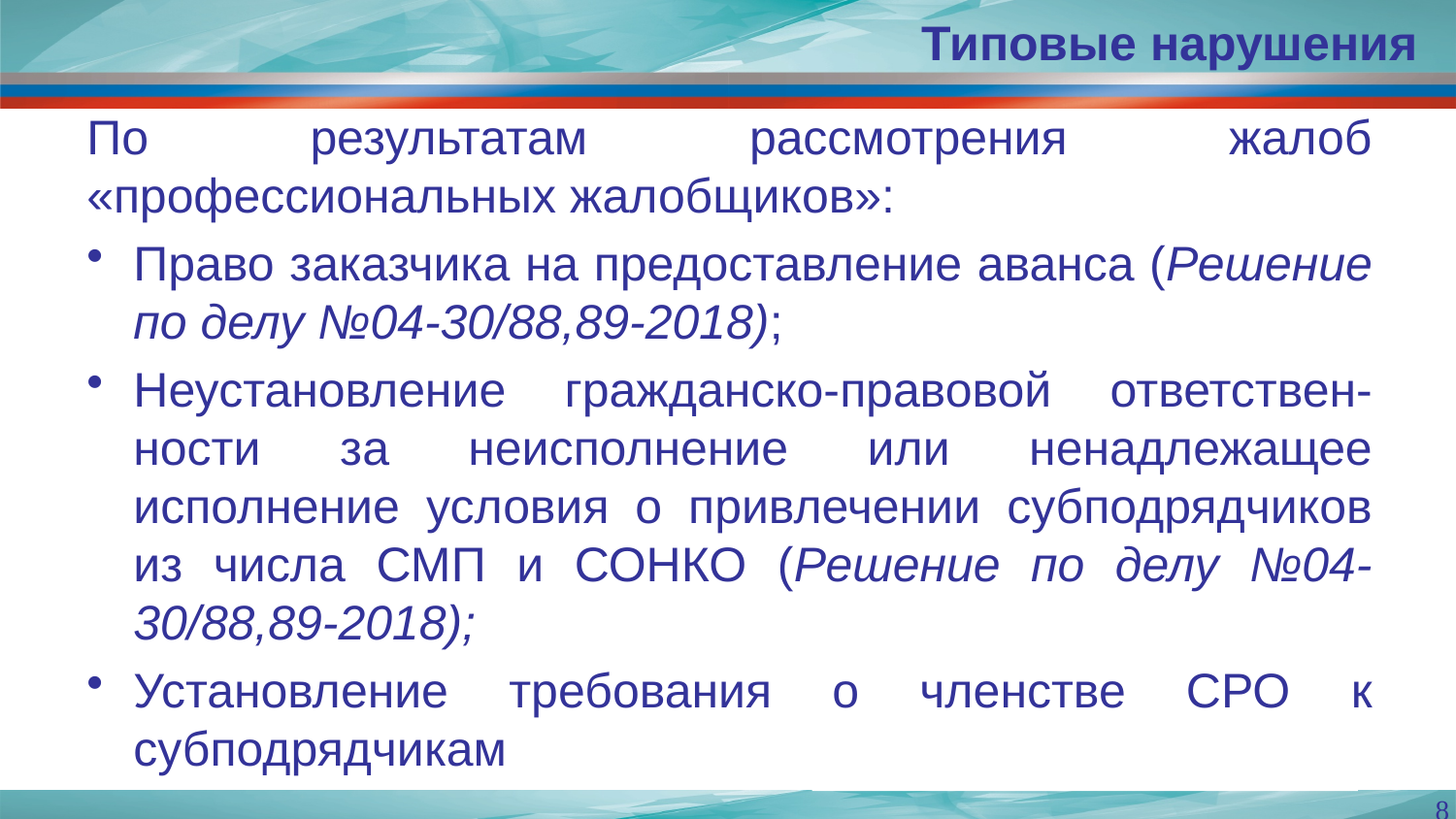

Типовые нарушения
#
По результатам рассмотрения жалоб «профессиональных жалобщиков»:
Право заказчика на предоставление аванса (Решение по делу №04-30/88,89-2018);
Неустановление гражданско-правовой ответствен-ности за неисполнение или ненадлежащее исполнение условия о привлечении субподрядчиков из числа СМП и СОНКО (Решение по делу №04-30/88,89-2018);
Установление требования о членстве СРО к субподрядчикам

8